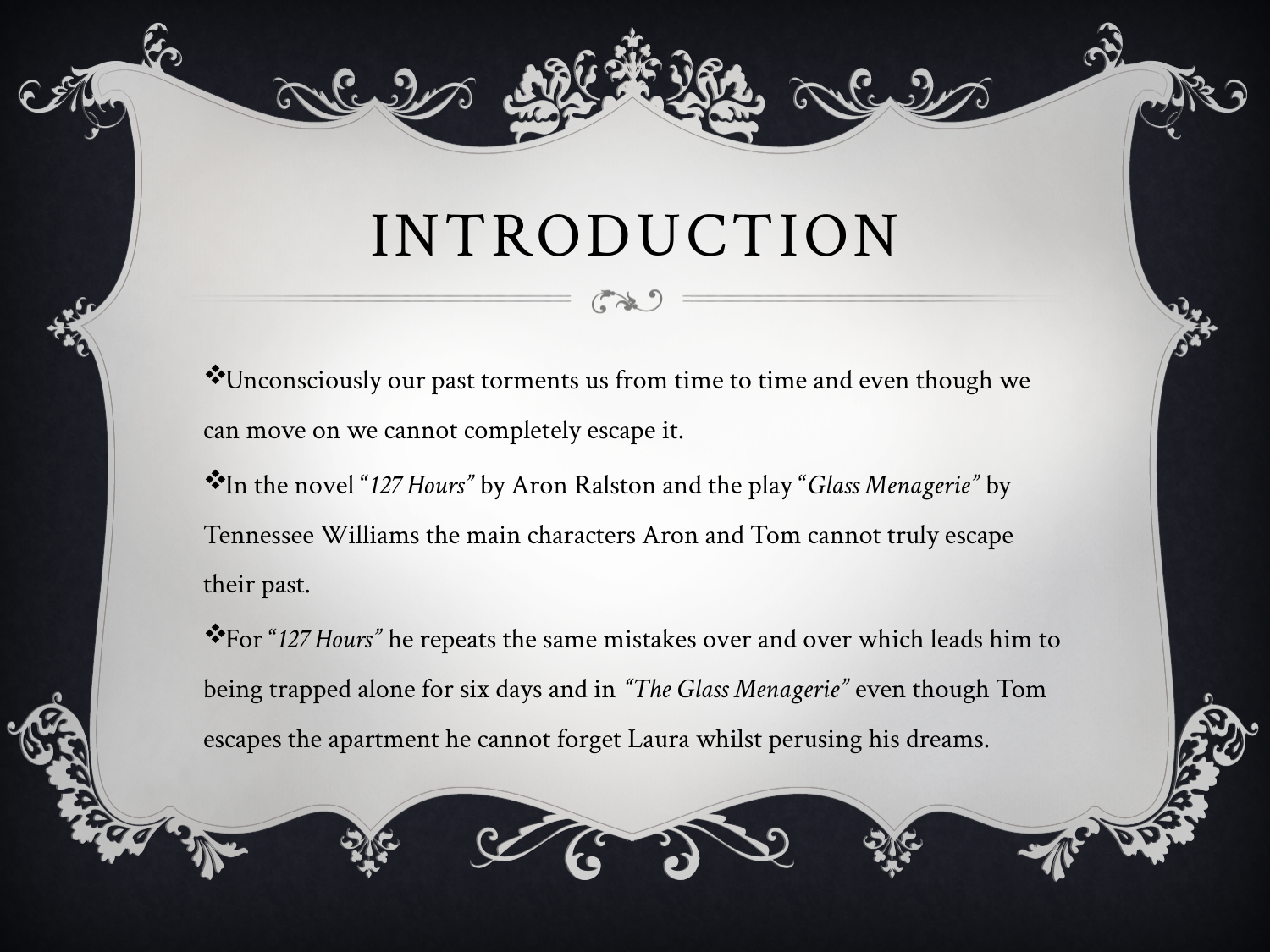

# Introduction
Unconsciously our past torments us from time to time and even though we can move on we cannot completely escape it.
In the novel “127 Hours” by Aron Ralston and the play “Glass Menagerie” by Tennessee Williams the main characters Aron and Tom cannot truly escape their past.
For “127 Hours” he repeats the same mistakes over and over which leads him to being trapped alone for six days and in “The Glass Menagerie” even though Tom escapes the apartment he cannot forget Laura whilst perusing his dreams.